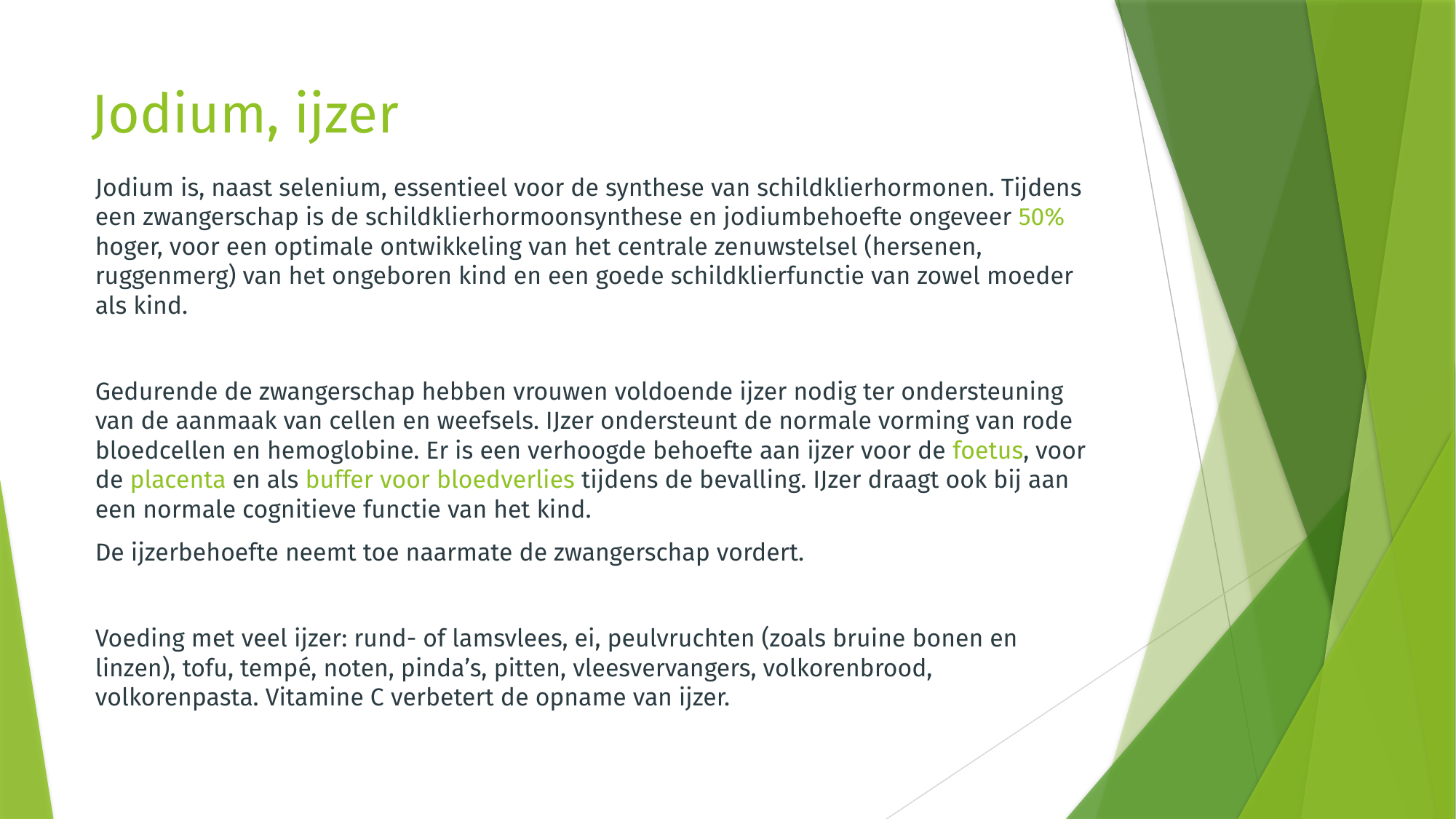

# Jodium, ijzer
Jodium is, naast selenium, essentieel voor de synthese van schildklierhormonen. Tijdens een zwangerschap is de schildklierhormoonsynthese en jodiumbehoefte ongeveer 50% hoger, voor een optimale ontwikkeling van het centrale zenuwstelsel (hersenen, ruggenmerg) van het ongeboren kind en een goede schildklierfunctie van zowel moeder als kind.

Gedurende de zwangerschap hebben vrouwen voldoende ijzer nodig ter ondersteuning van de aanmaak van cellen en weefsels. IJzer ondersteunt de normale vorming van rode bloedcellen en hemoglobine. Er is een verhoogde behoefte aan ijzer voor de foetus, voor de placenta en als buffer voor bloedverlies tijdens de bevalling. IJzer draagt ook bij aan een normale cognitieve functie van het kind.
De ijzerbehoefte neemt toe naarmate de zwangerschap vordert.

Voeding met veel ijzer: rund- of lamsvlees, ei, peulvruchten (zoals bruine bonen en linzen), tofu, tempé, noten, pinda’s, pitten, vleesvervangers, volkorenbrood, volkorenpasta. Vitamine C verbetert de opname van ijzer.